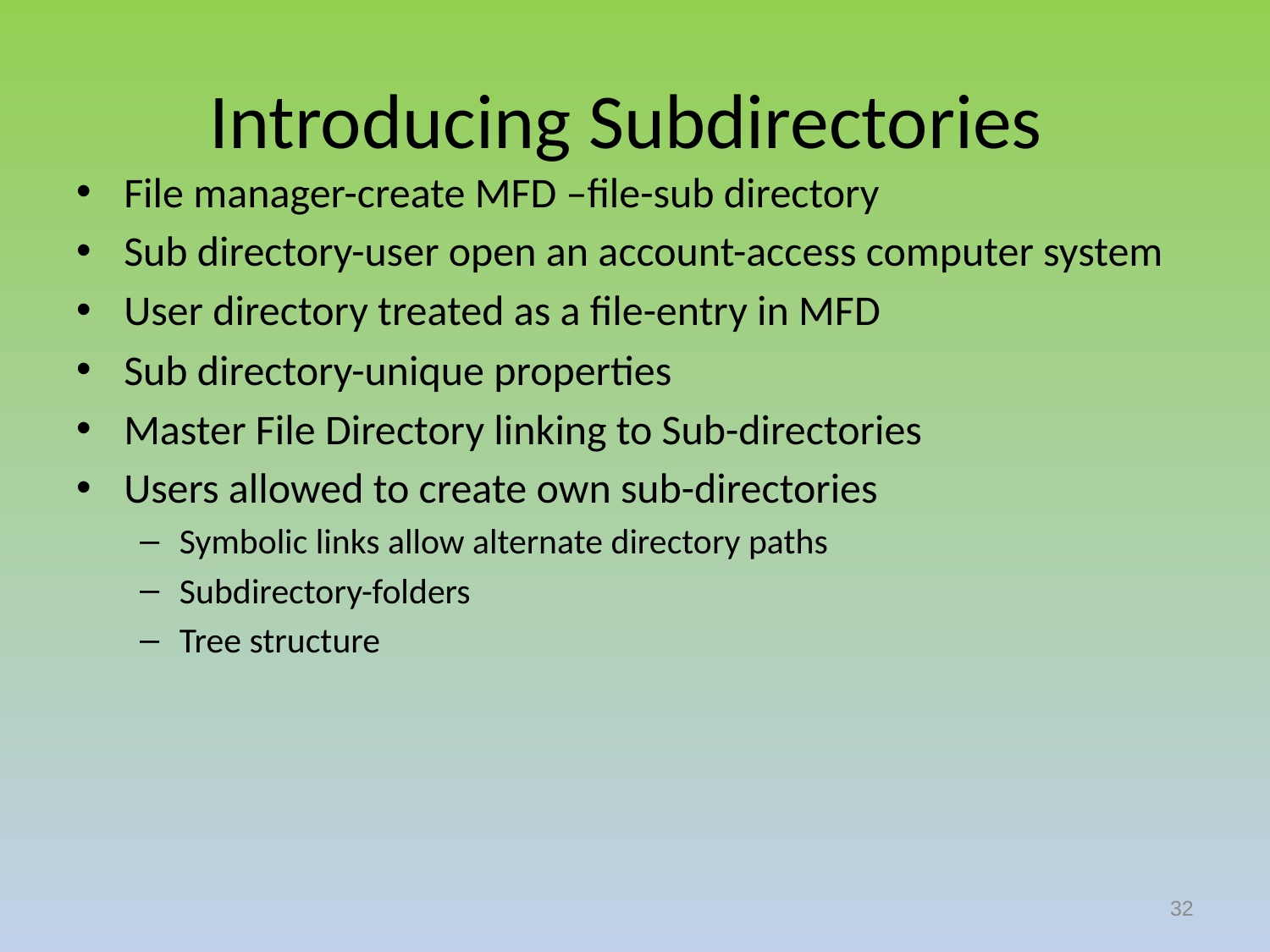

# Introducing Subdirectories
File manager-create MFD –file-sub directory
Sub directory-user open an account-access computer system
User directory treated as a file-entry in MFD
Sub directory-unique properties
Master File Directory linking to Sub-directories
Users allowed to create own sub-directories
Symbolic links allow alternate directory paths
Subdirectory-folders
Tree structure

32